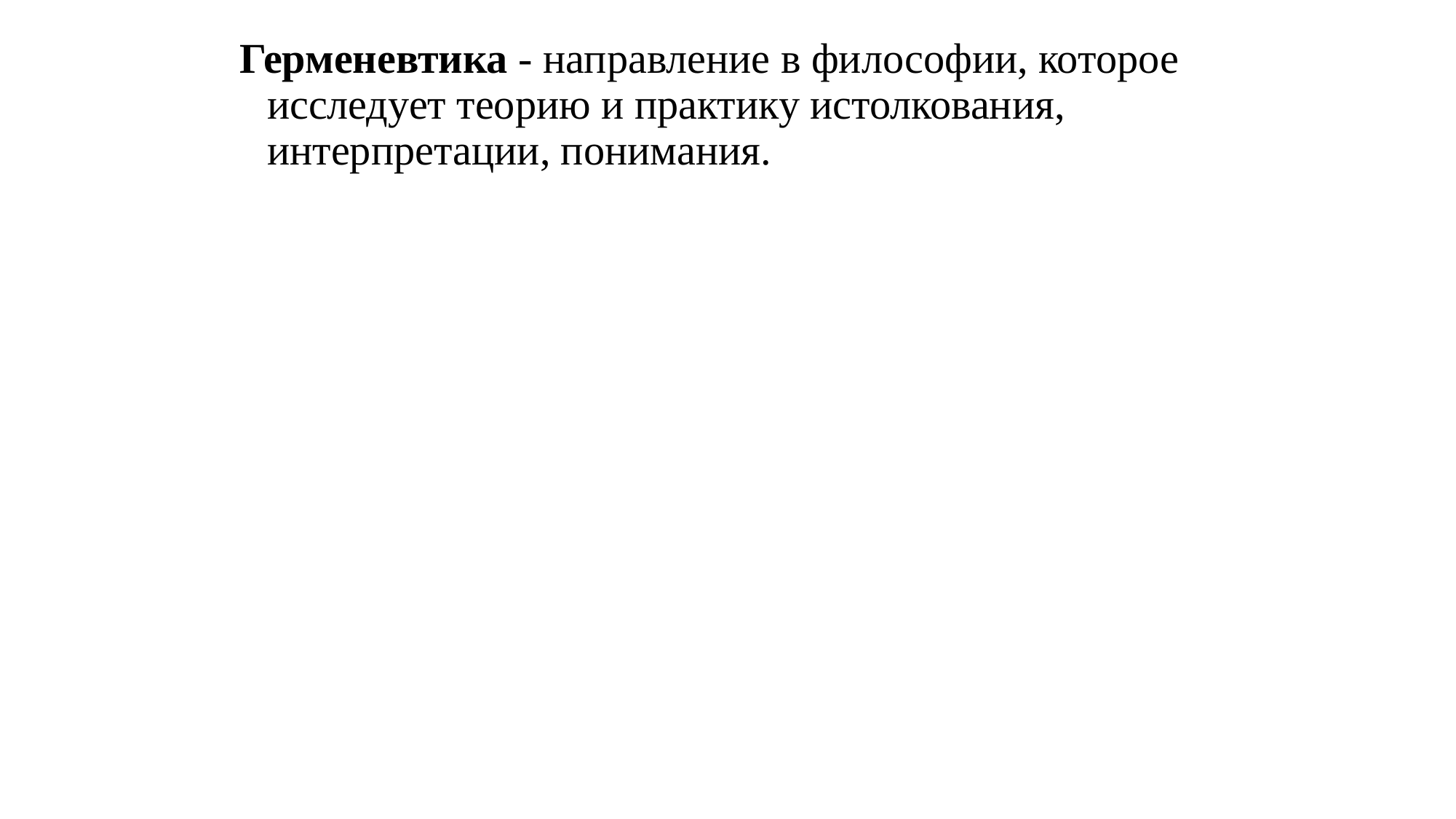

Герменевтика - направление в философии, которое исследу­ет теорию и практику истолкования, интерпретации, понимания.